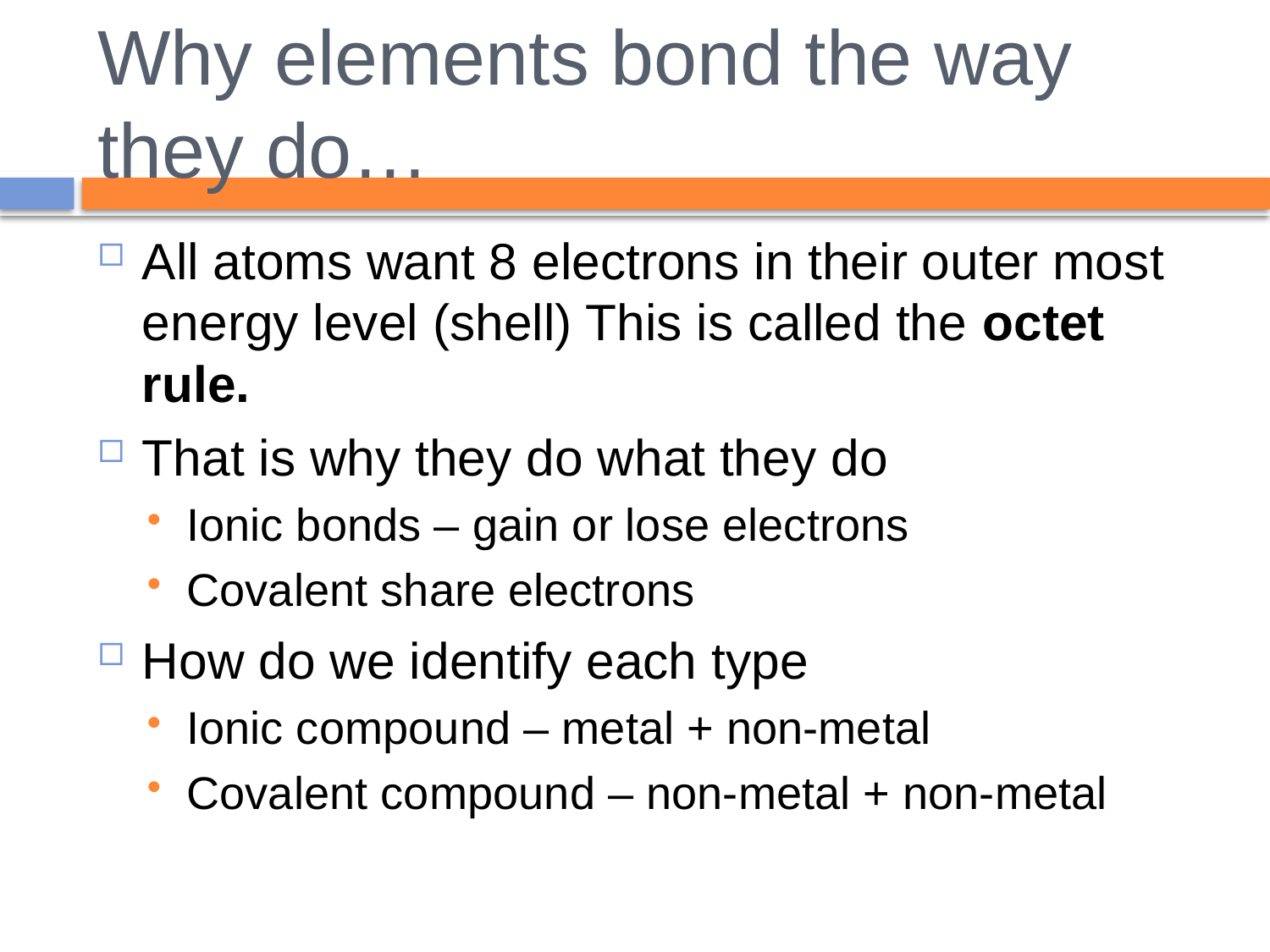

# Why elements bond the way they do…
All atoms want 8 electrons in their outer most energy level (shell) This is called the octet rule.
That is why they do what they do
Ionic bonds – gain or lose electrons
Covalent share electrons
How do we identify each type
Ionic compound – metal + non-metal
Covalent compound – non-metal + non-metal